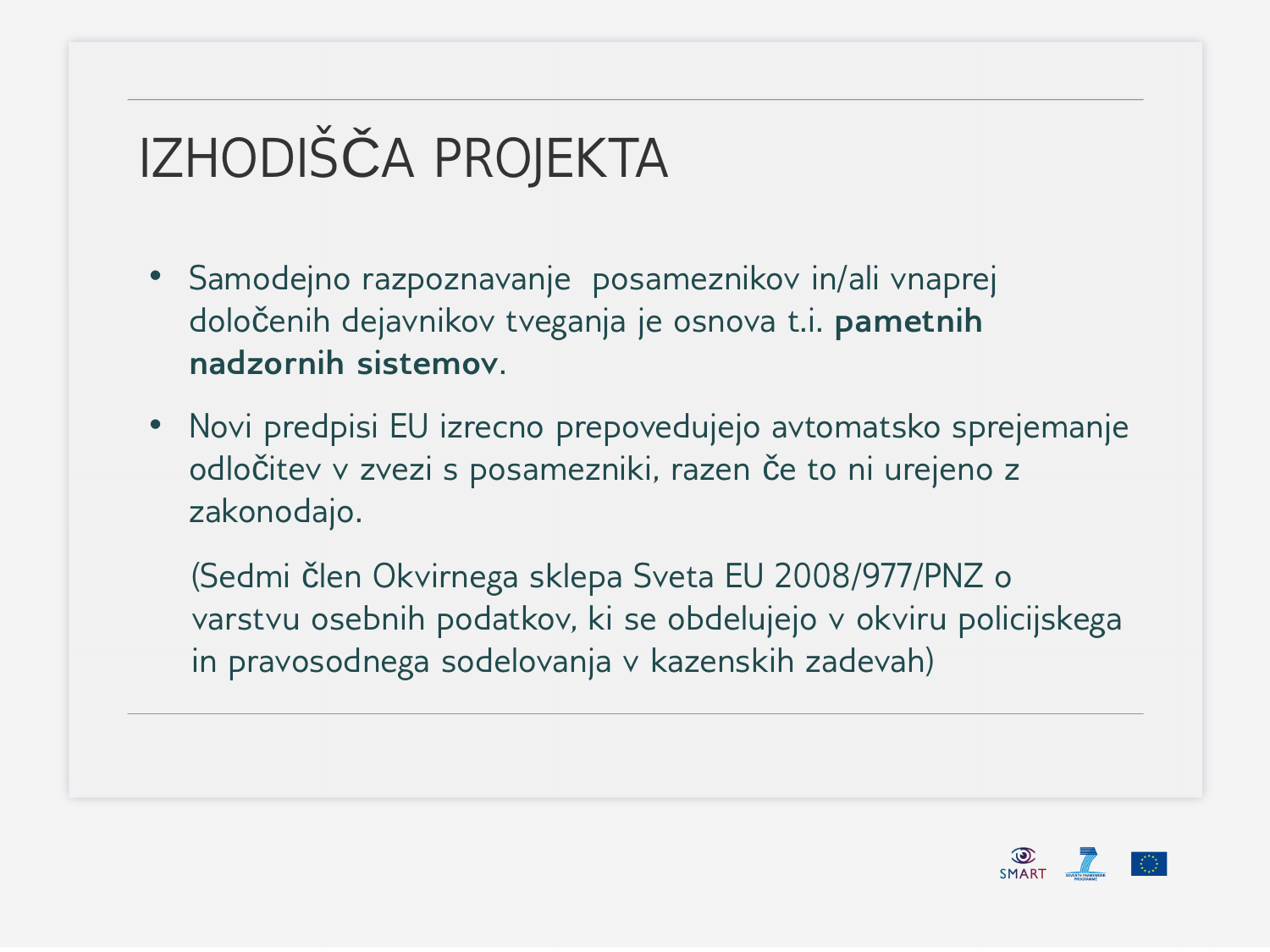

# IzhodiščA PROJEKTA
Samodejno razpoznavanje  posameznikov in/ali vnaprej določenih dejavnikov tveganja je osnova t.i. pametnih nadzornih sistemov.
Novi predpisi EU izrecno prepovedujejo avtomatsko sprejemanje odločitev v zvezi s posamezniki, razen če to ni urejeno z zakonodajo.
(Sedmi člen Okvirnega sklepa Sveta EU 2008/977/PNZ o varstvu osebnih podatkov, ki se obdelujejo v okviru policijskega in pravosodnega sodelovanja v kazenskih zadevah)